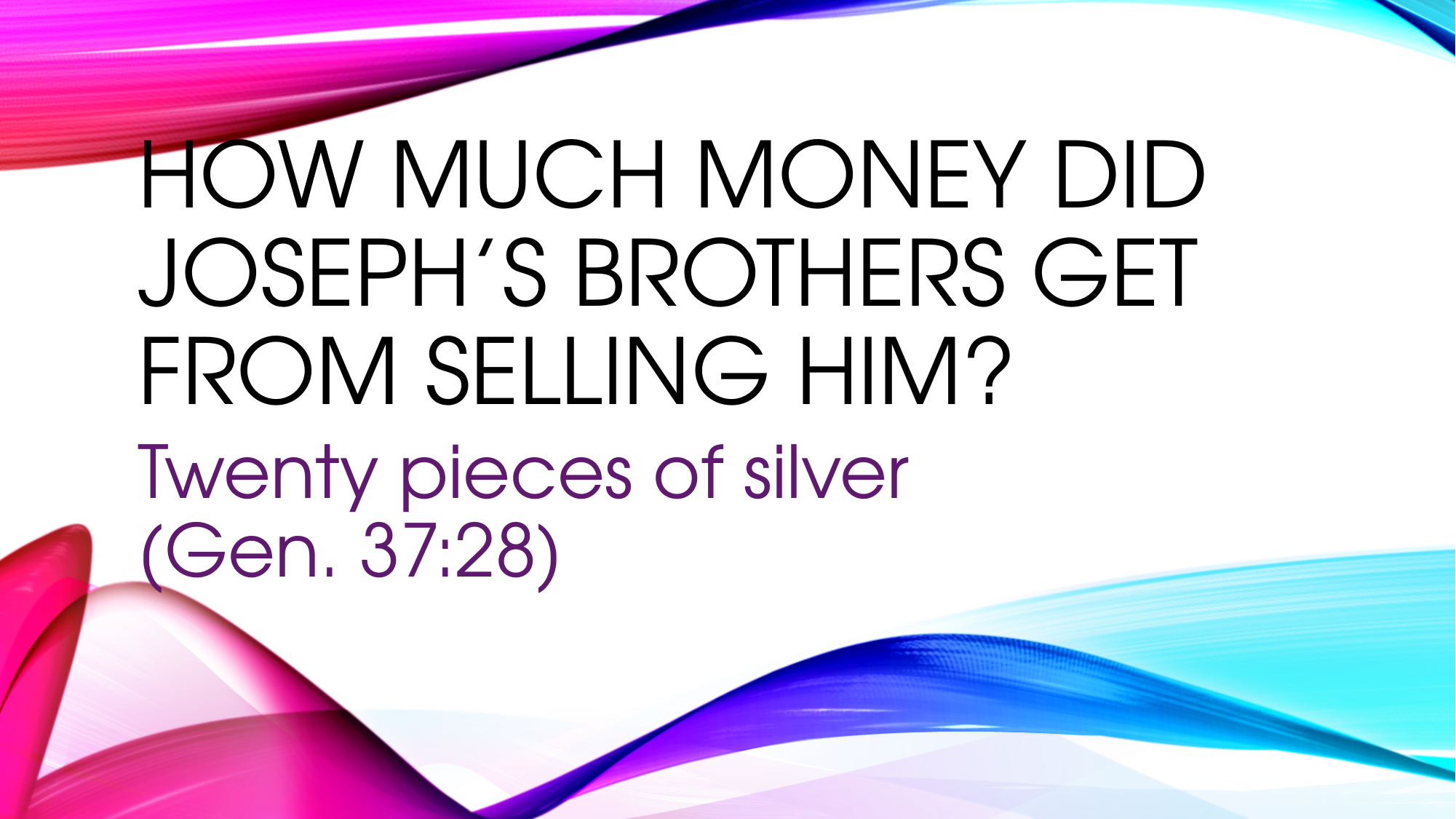

# How much money did Joseph’s brothers get from selling him?
Twenty pieces of silver                (Gen. 37:28)